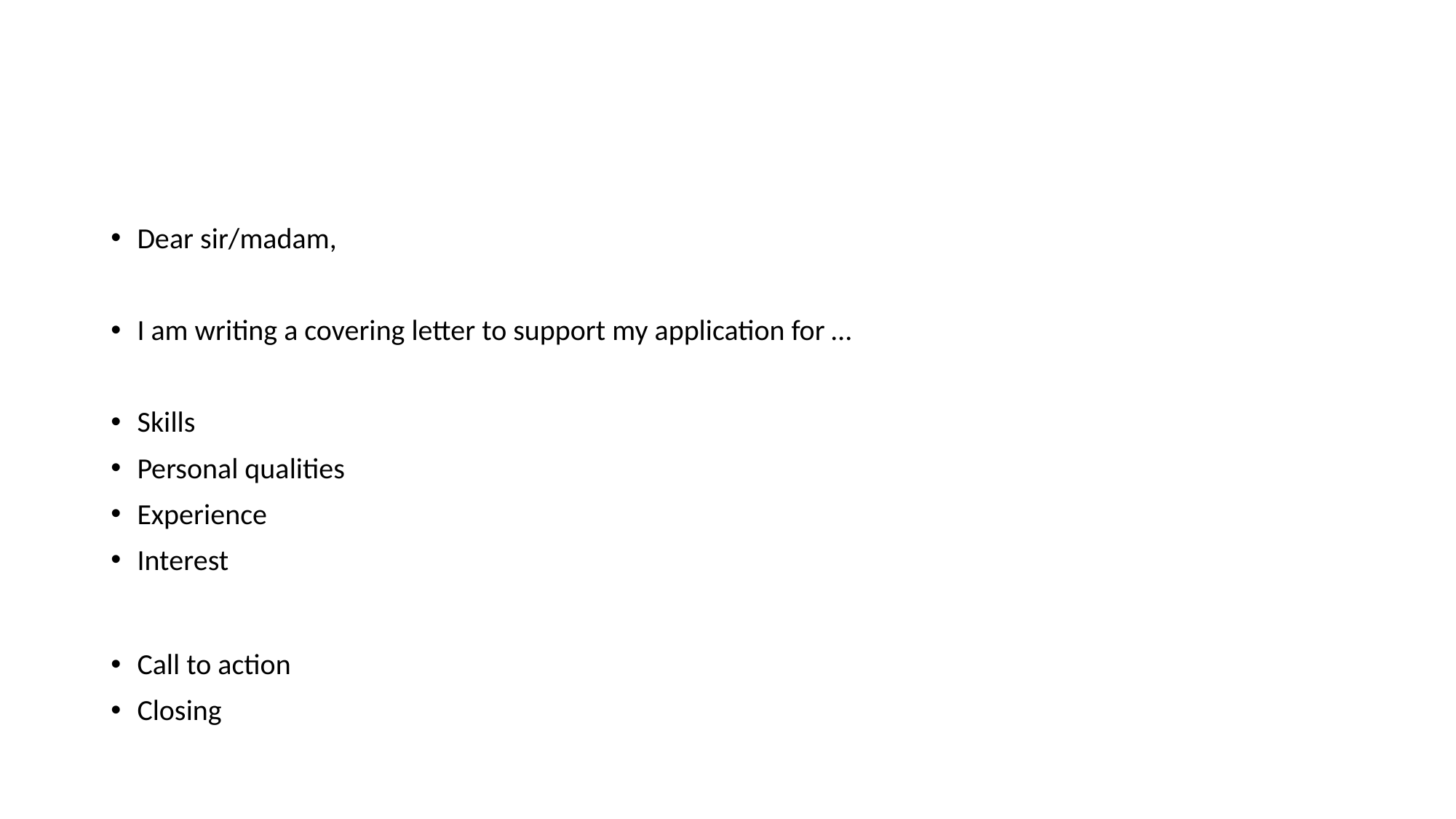

#
Dear sir/madam,

I am writing a covering letter to support my application for …

Skills
Personal qualities
Experience
Interest

Call to action
Closing